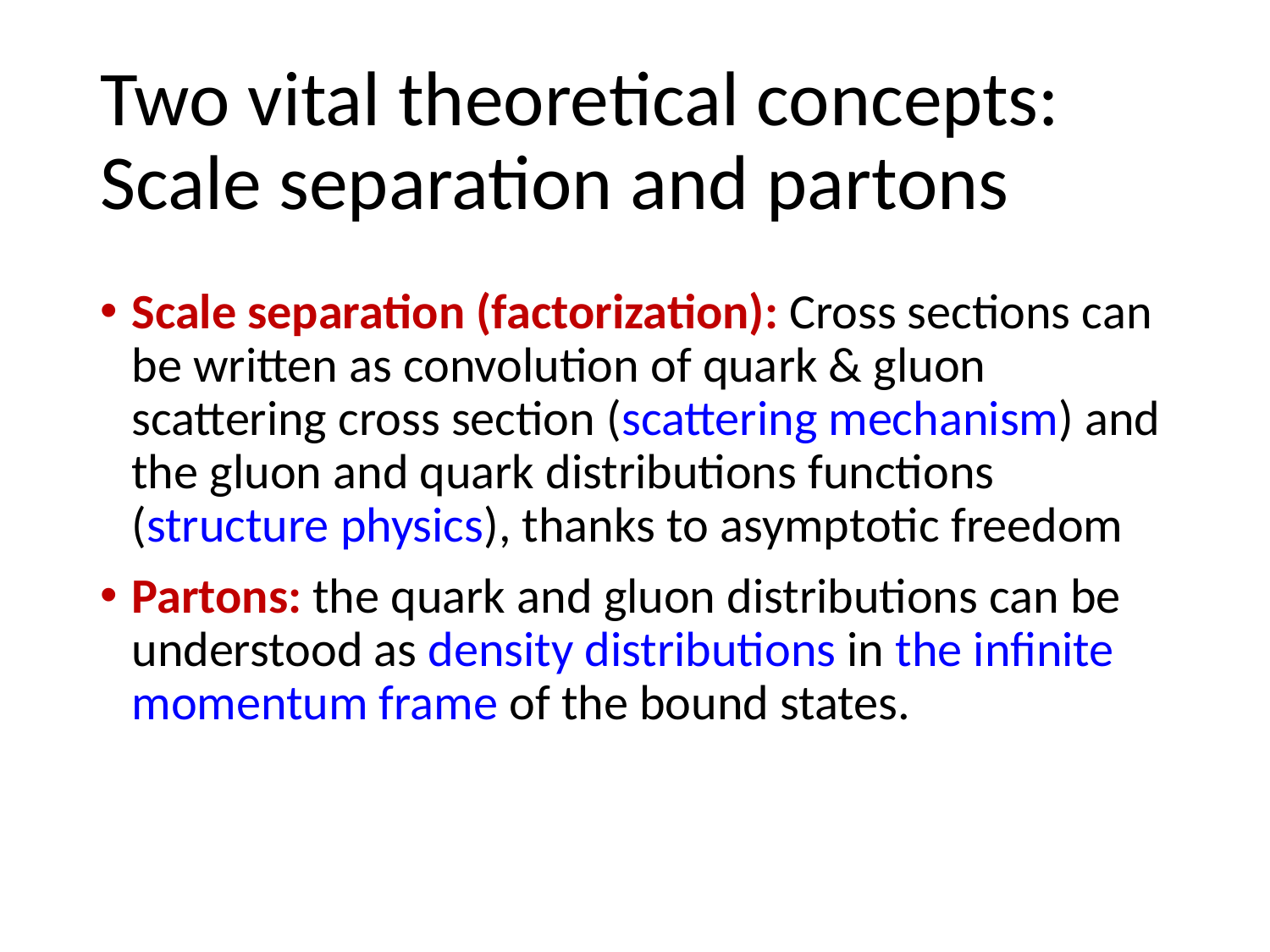

# Two vital theoretical concepts: Scale separation and partons
Scale separation (factorization): Cross sections can be written as convolution of quark & gluon scattering cross section (scattering mechanism) and the gluon and quark distributions functions (structure physics), thanks to asymptotic freedom
Partons: the quark and gluon distributions can be understood as density distributions in the infinite momentum frame of the bound states.